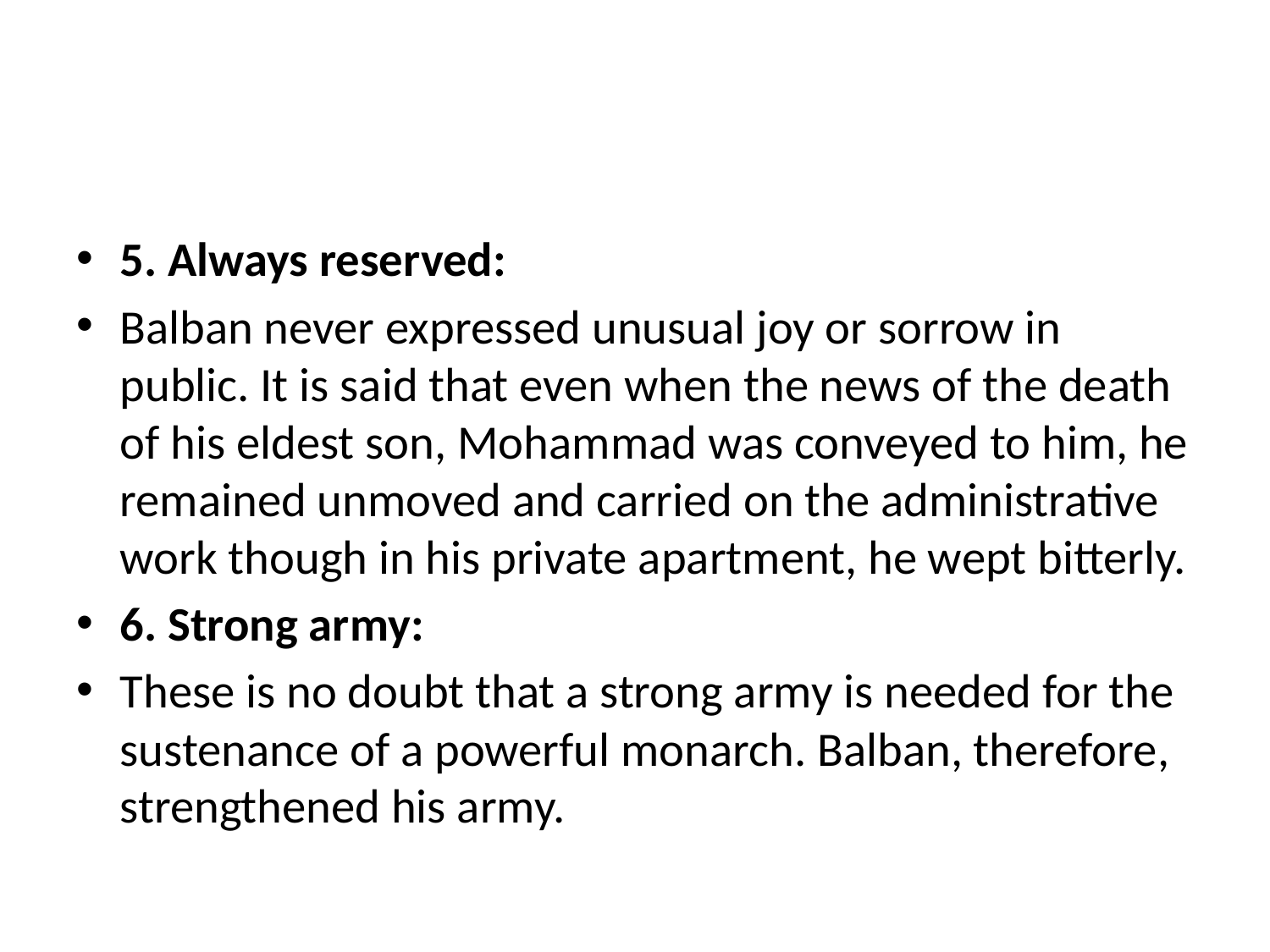

#
5. Always reserved:
Balban never expressed unusual joy or sorrow in public. It is said that even when the news of the death of his eldest son, Mohammad was conveyed to him, he remained unmoved and carried on the administrative work though in his private apartment, he wept bitterly.
6. Strong army:
These is no doubt that a strong army is needed for the sustenance of a powerful monarch. Balban, therefore, strengthened his army.